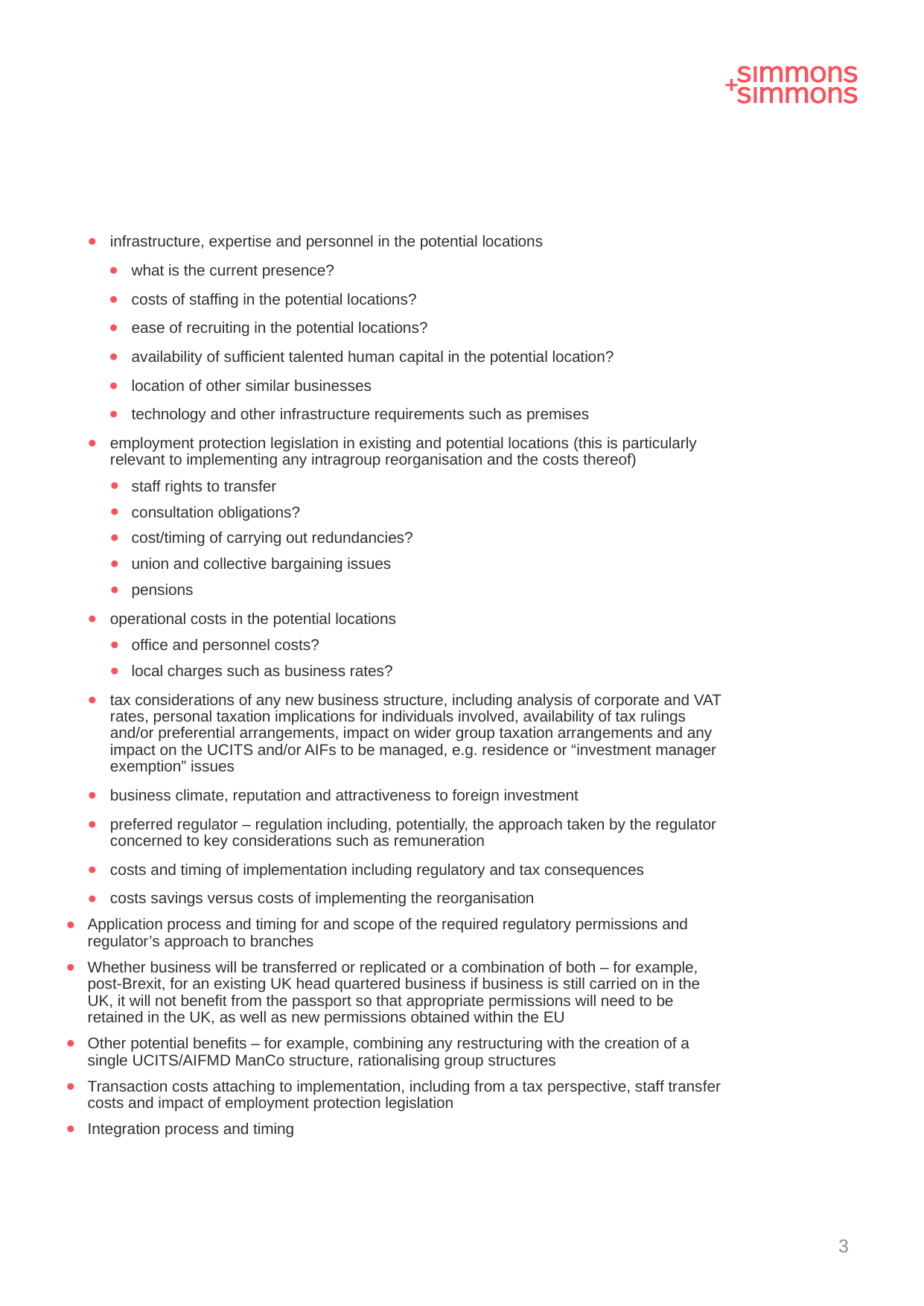

infrastructure, expertise and personnel in the potential locations
what is the current presence?
costs of staffing in the potential locations?
ease of recruiting in the potential locations?
availability of sufficient talented human capital in the potential location?
location of other similar businesses
technology and other infrastructure requirements such as premises
employment protection legislation in existing and potential locations (this is particularly relevant to implementing any intragroup reorganisation and the costs thereof)
staff rights to transfer
consultation obligations?
cost/timing of carrying out redundancies?
union and collective bargaining issues
pensions
operational costs in the potential locations
office and personnel costs?
local charges such as business rates?
tax considerations of any new business structure, including analysis of corporate and VAT rates, personal taxation implications for individuals involved, availability of tax rulings and/or preferential arrangements, impact on wider group taxation arrangements and any impact on the UCITS and/or AIFs to be managed, e.g. residence or “investment manager exemption” issues
business climate, reputation and attractiveness to foreign investment
preferred regulator – regulation including, potentially, the approach taken by the regulator concerned to key considerations such as remuneration
costs and timing of implementation including regulatory and tax consequences
costs savings versus costs of implementing the reorganisation
Application process and timing for and scope of the required regulatory permissions and regulator’s approach to branches
Whether business will be transferred or replicated or a combination of both – for example, post-Brexit, for an existing UK head quartered business if business is still carried on in the UK, it will not benefit from the passport so that appropriate permissions will need to be retained in the UK, as well as new permissions obtained within the EU
Other potential benefits – for example, combining any restructuring with the creation of a single UCITS/AIFMD ManCo structure, rationalising group structures
Transaction costs attaching to implementation, including from a tax perspective, staff transfer costs and impact of employment protection legislation
Integration process and timing

3